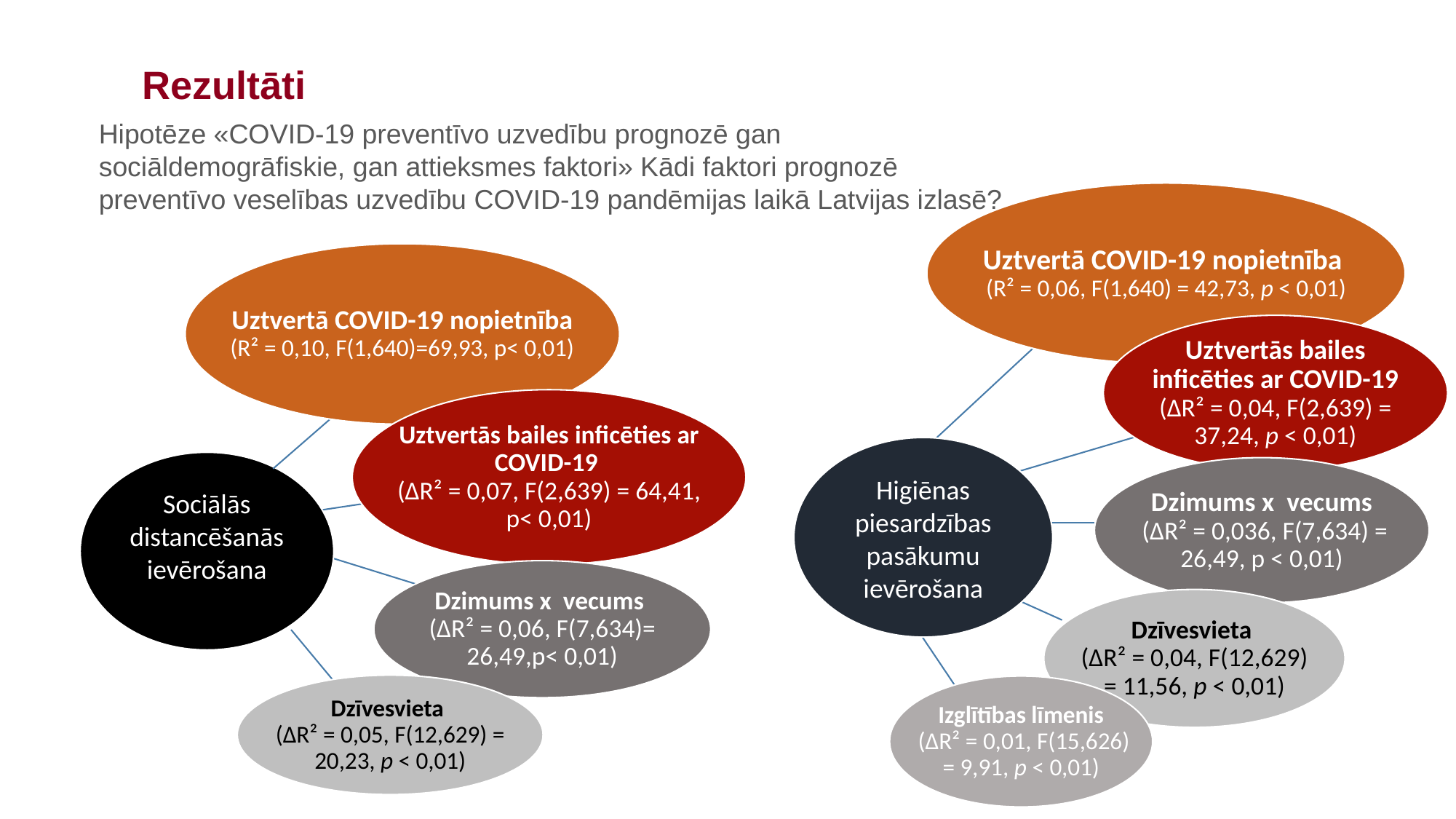

# Rezultāti
Hipotēze «COVID-19 preventīvo uzvedību prognozē gan sociāldemogrāfiskie, gan attieksmes faktori» Kādi faktori prognozē preventīvo veselības uzvedību COVID-19 pandēmijas laikā Latvijas izlasē?
Uztvertā COVID-19 nopietnība
(R² = 0,06, F(1,640) = 42,73, p < 0,01)
Uztvertās bailes inficēties ar COVID-19 (ΔR² = 0,04, F(2,639) = 37,24, p < 0,01)

Higiēnas piesardzības pasākumu ievērošana
Dzimums x  vecums
 (ΔR² = 0,036, F(7,634) = 26,49, p < 0,01)

Dzīvesvieta
(ΔR² = 0,04, F(12,629) = 11,56, p < 0,01)

Izglītības līmenis
 (ΔR² = 0,01, F(15,626) = 9,91, p < 0,01)
Uztvertā COVID-19 nopietnība (R² = 0,10, F(1,640)=69,93, p< 0,01)
Uztvertās bailes inficēties ar COVID-19
(ΔR² = 0,07, F(2,639) = 64,41,
p< 0,01)

Sociālās distancēšanās ievērošana
Dzimums x  vecums
(ΔR² = 0,06, F(7,634)= 26,49,p< 0,01)

Dzīvesvieta
(ΔR² = 0,05, F(12,629) = 20,23, p < 0,01)